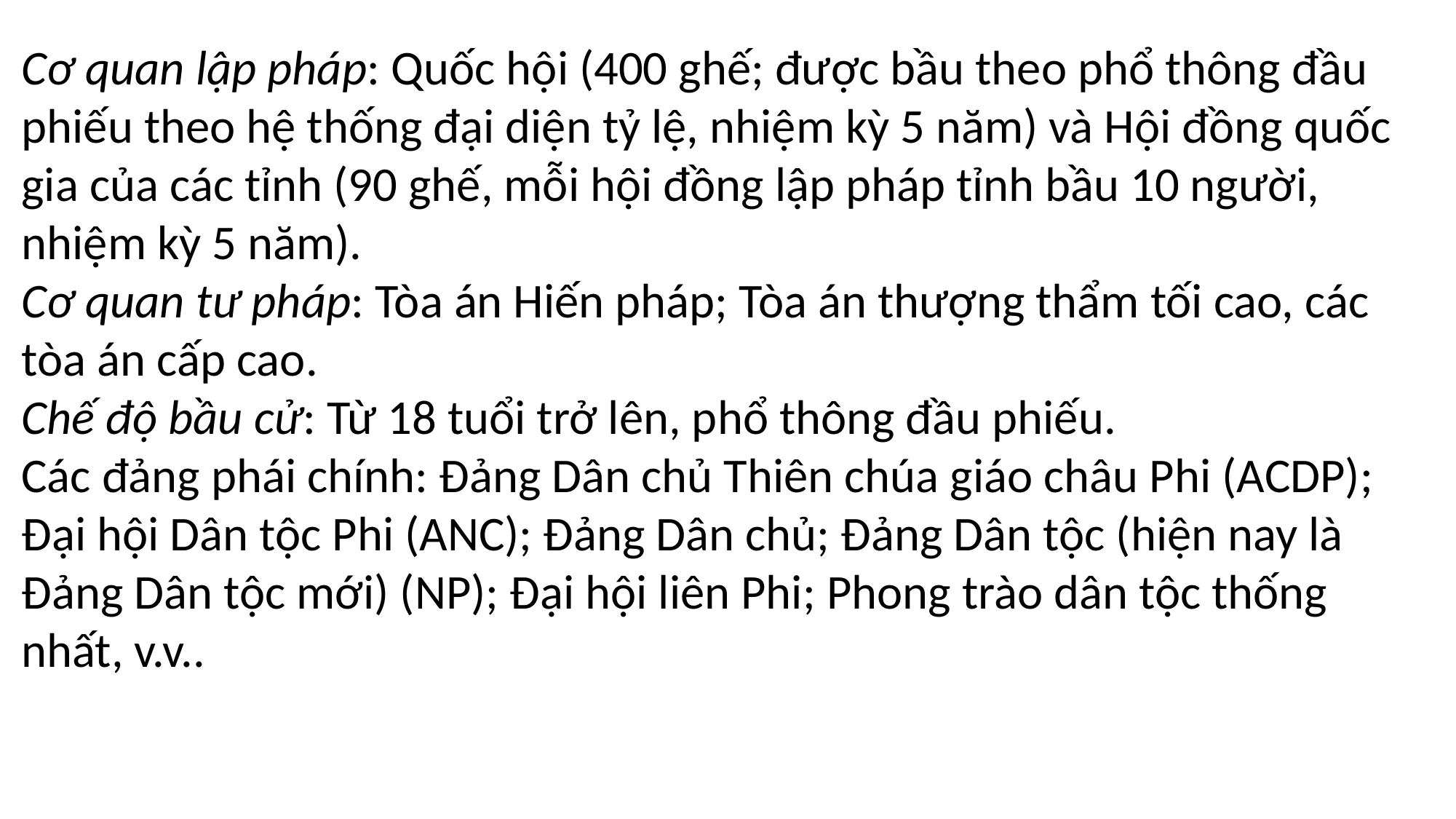

Cơ quan lập pháp: Quốc hội (400 ghế; được bầu theo phổ thông đầu phiếu theo hệ thống đại diện tỷ lệ, nhiệm kỳ 5 năm) và Hội đồng quốc gia của các tỉnh (90 ghế, mỗi hội đồng lập pháp tỉnh bầu 10 người, nhiệm kỳ 5 năm).
Cơ quan tư pháp: Tòa án Hiến pháp; Tòa án thượng thẩm tối cao, các tòa án cấp cao.
Chế độ bầu cử: Từ 18 tuổi trở lên, phổ thông đầu phiếu.
Các đảng phái chính: Đảng Dân chủ Thiên chúa giáo châu Phi (ACDP); Đại hội Dân tộc Phi (ANC); Đảng Dân chủ; Đảng Dân tộc (hiện nay là Đảng Dân tộc mới) (NP); Đại hội liên Phi; Phong trào dân tộc thống nhất, v.v..